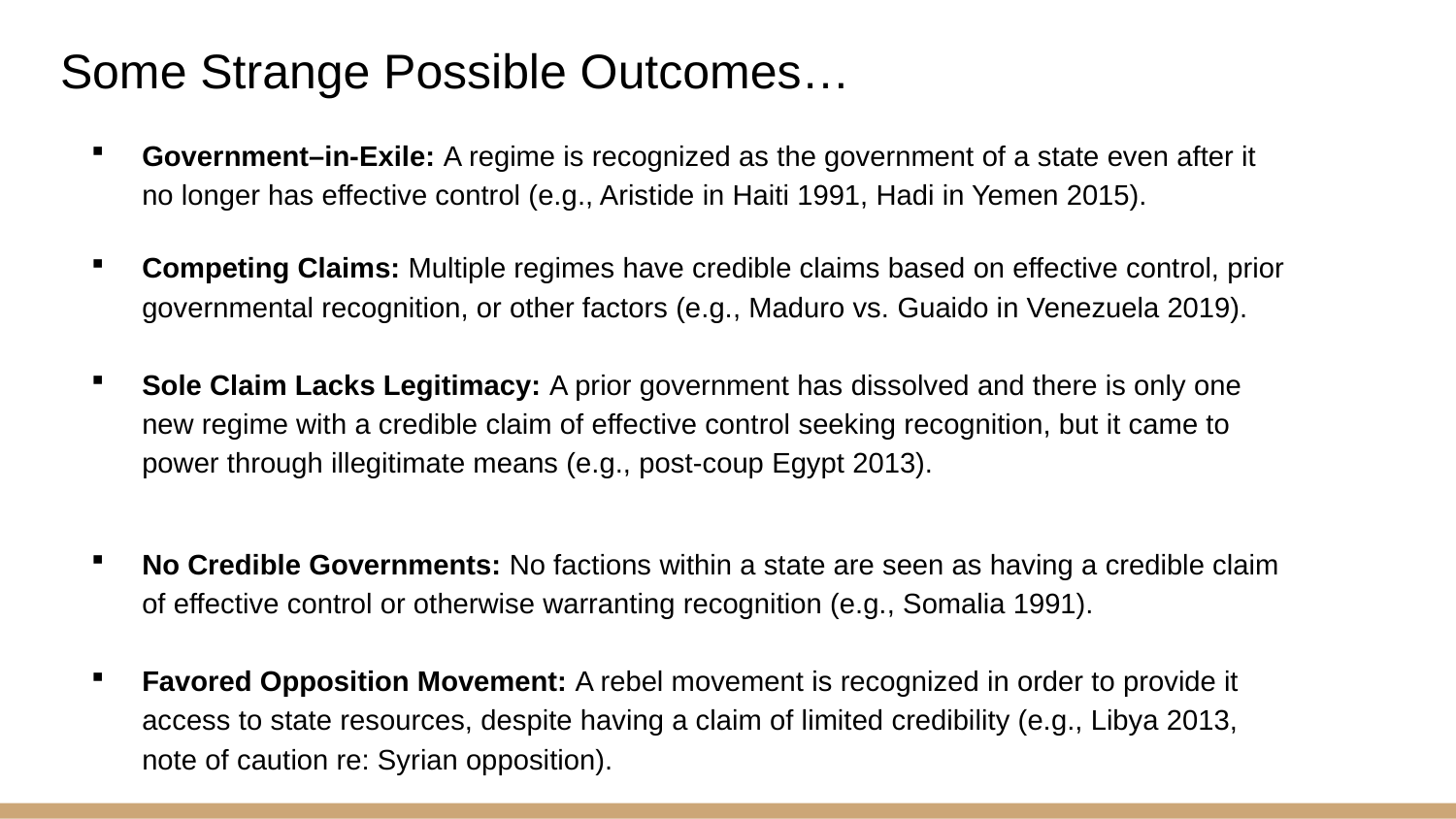

# Some Strange Possible Outcomes…
Government–in-Exile: A regime is recognized as the government of a state even after it no longer has effective control (e.g., Aristide in Haiti 1991, Hadi in Yemen 2015).
Competing Claims: Multiple regimes have credible claims based on effective control, prior governmental recognition, or other factors (e.g., Maduro vs. Guaido in Venezuela 2019).
Sole Claim Lacks Legitimacy: A prior government has dissolved and there is only one new regime with a credible claim of effective control seeking recognition, but it came to power through illegitimate means (e.g., post-coup Egypt 2013).

No Credible Governments: No factions within a state are seen as having a credible claim of effective control or otherwise warranting recognition (e.g., Somalia 1991).

Favored Opposition Movement: A rebel movement is recognized in order to provide it access to state resources, despite having a claim of limited credibility (e.g., Libya 2013, note of caution re: Syrian opposition).